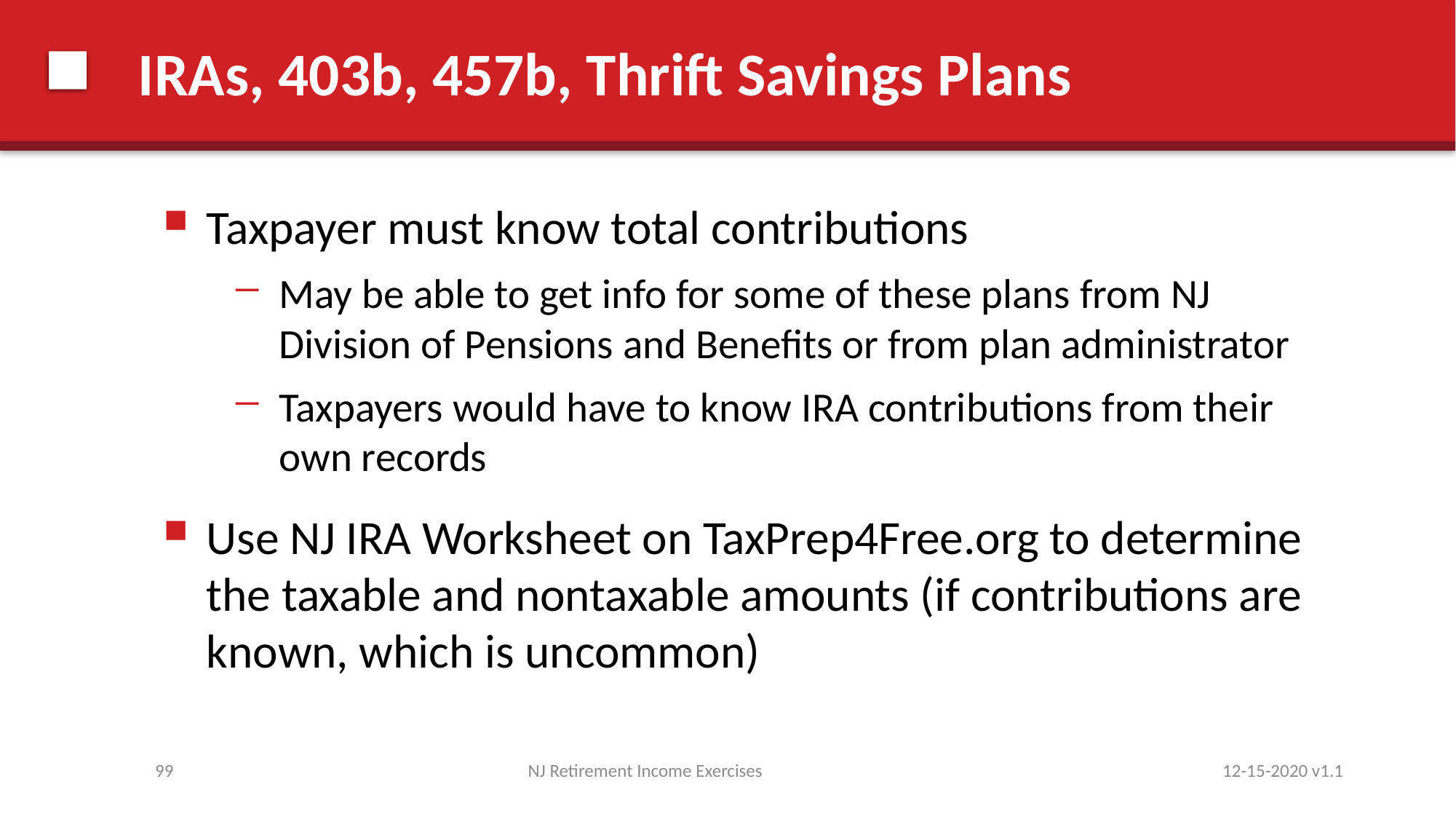

# IRAs, 403b, 457b, Thrift Savings Plans
Taxpayer must know total contributions
May be able to get info for some of these plans from NJ Division of Pensions and Benefits or from plan administrator
Taxpayers would have to know IRA contributions from their own records
Use NJ IRA Worksheet on TaxPrep4Free.org to determine the taxable and nontaxable amounts (if contributions are known, which is uncommon)

99
NJ Retirement Income Exercises
12-15-2020 v1.1